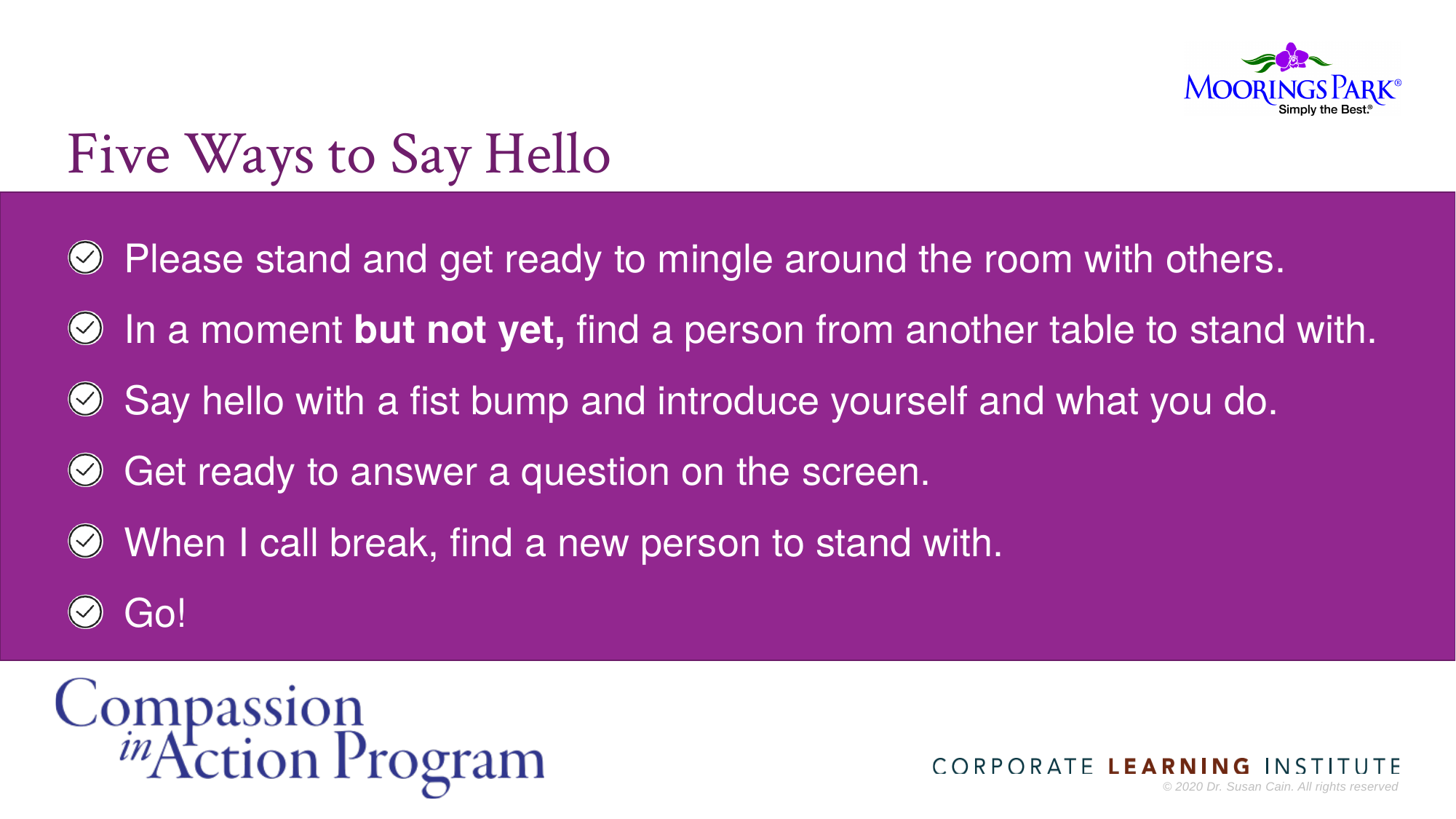

# Five Ways to Say Hello
Please stand and get ready to mingle around the room with others.
In a moment but not yet, find a person from another table to stand with.
Say hello with a fist bump and introduce yourself and what you do.
Get ready to answer a question on the screen.
When I call break, find a new person to stand with.
Go!